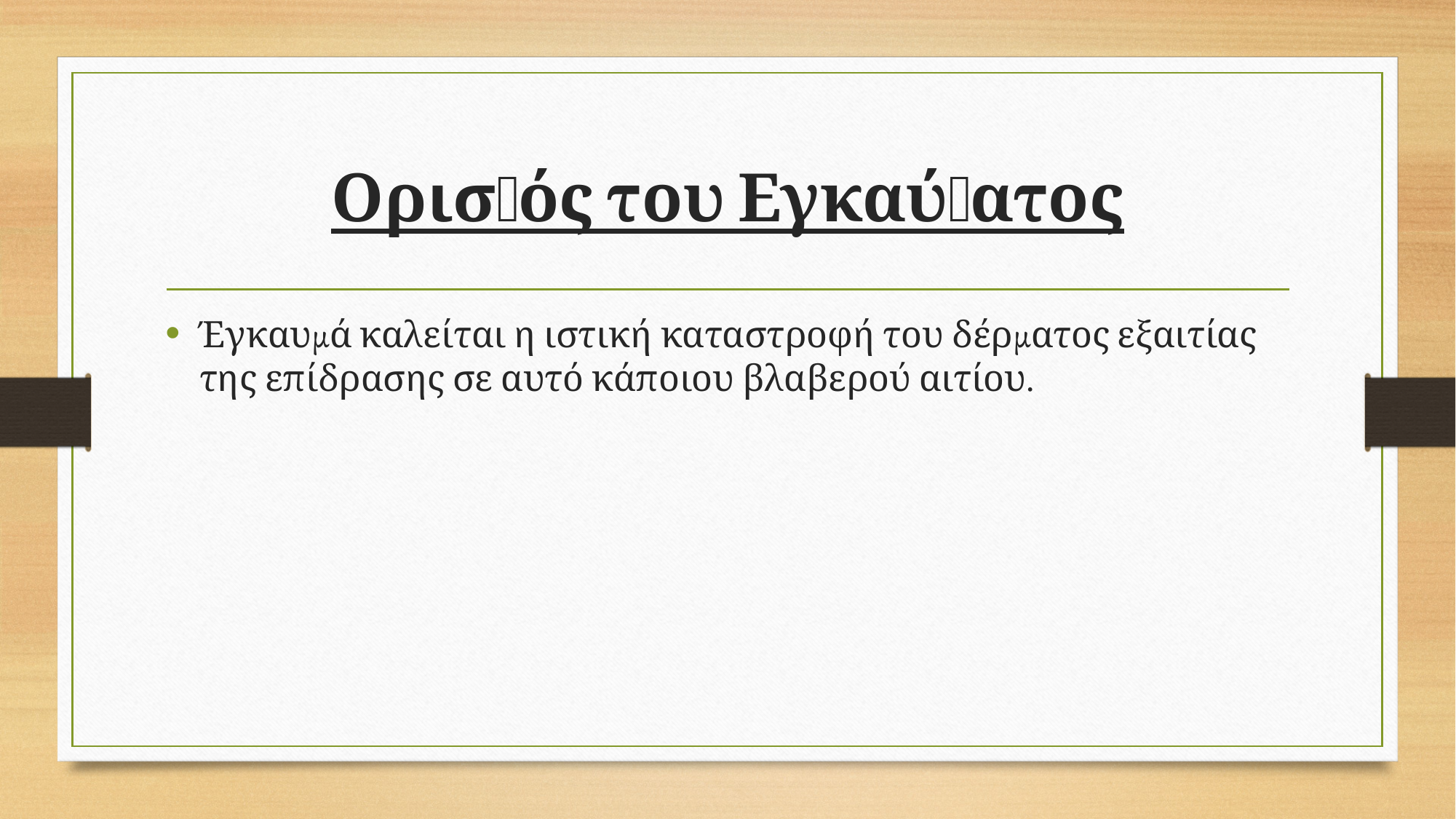

# Ορισμός του Εγκαύματος
Έγκαυμά καλείται η ιστική καταστροφή του δέρματος εξαιτίας της επίδρασης σε αυτό κάποιου βλαβερού αιτίου.